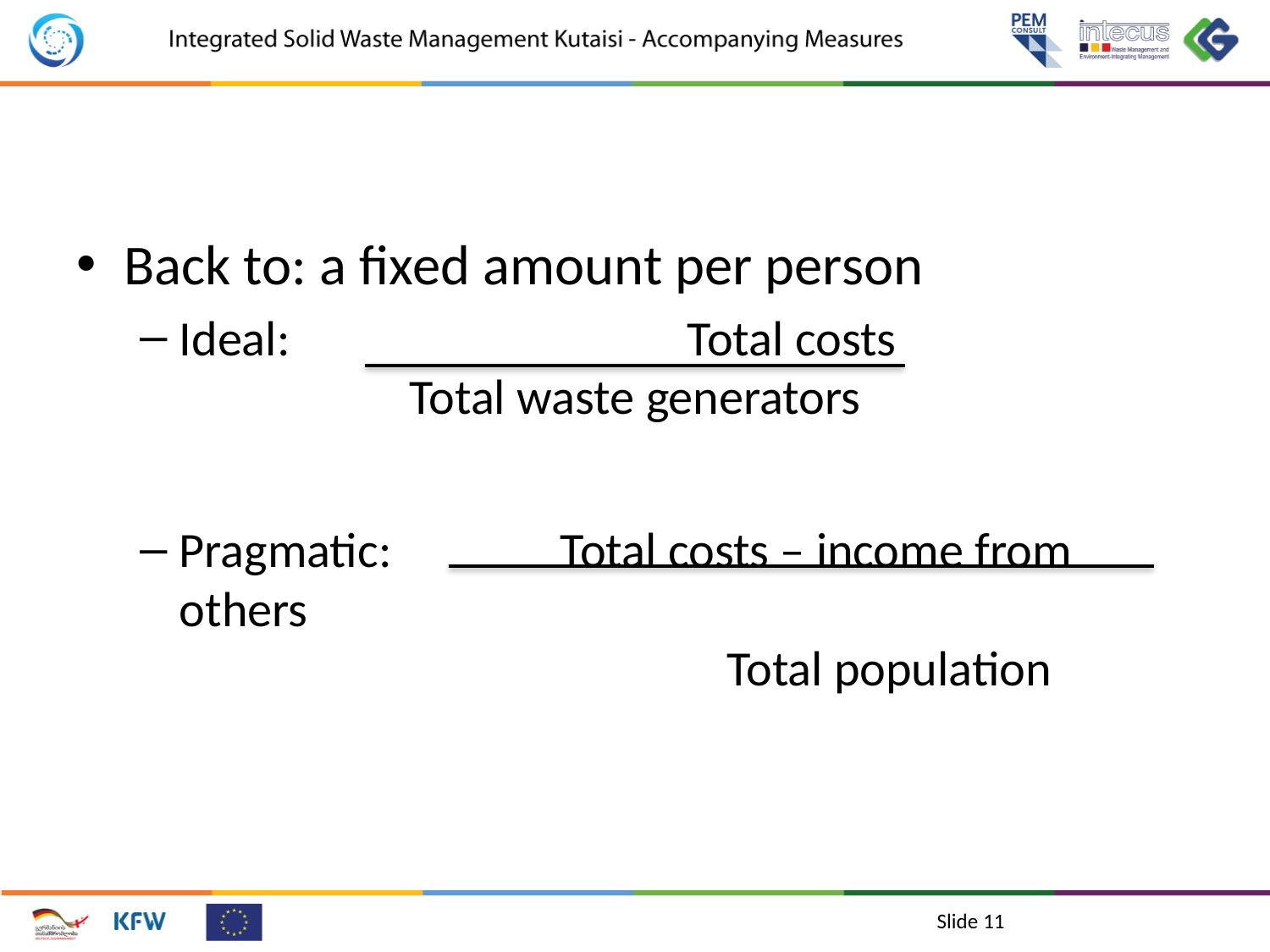

#
Back to: a fixed amount per person
Ideal: 		     		Total costs
Total waste generators

Pragmatic:		Total costs – income from others
				Total population